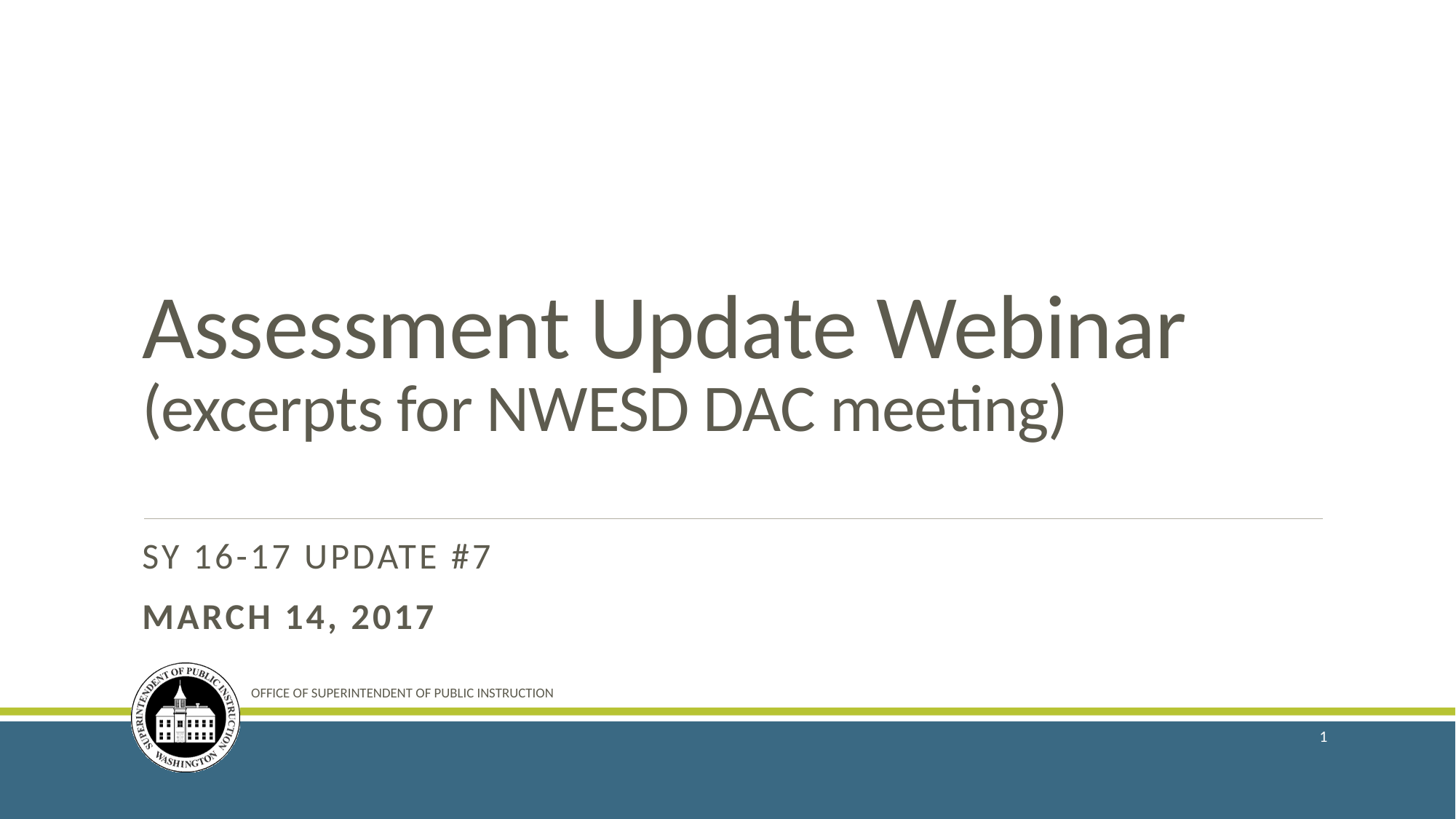

# Assessment Update Webinar (excerpts for NWESD DAC meeting)
SY 16-17 Update #7
March 14, 2017

OFFICE OF SUPERINTENDENT OF PUBLIC INSTRUCTION
1